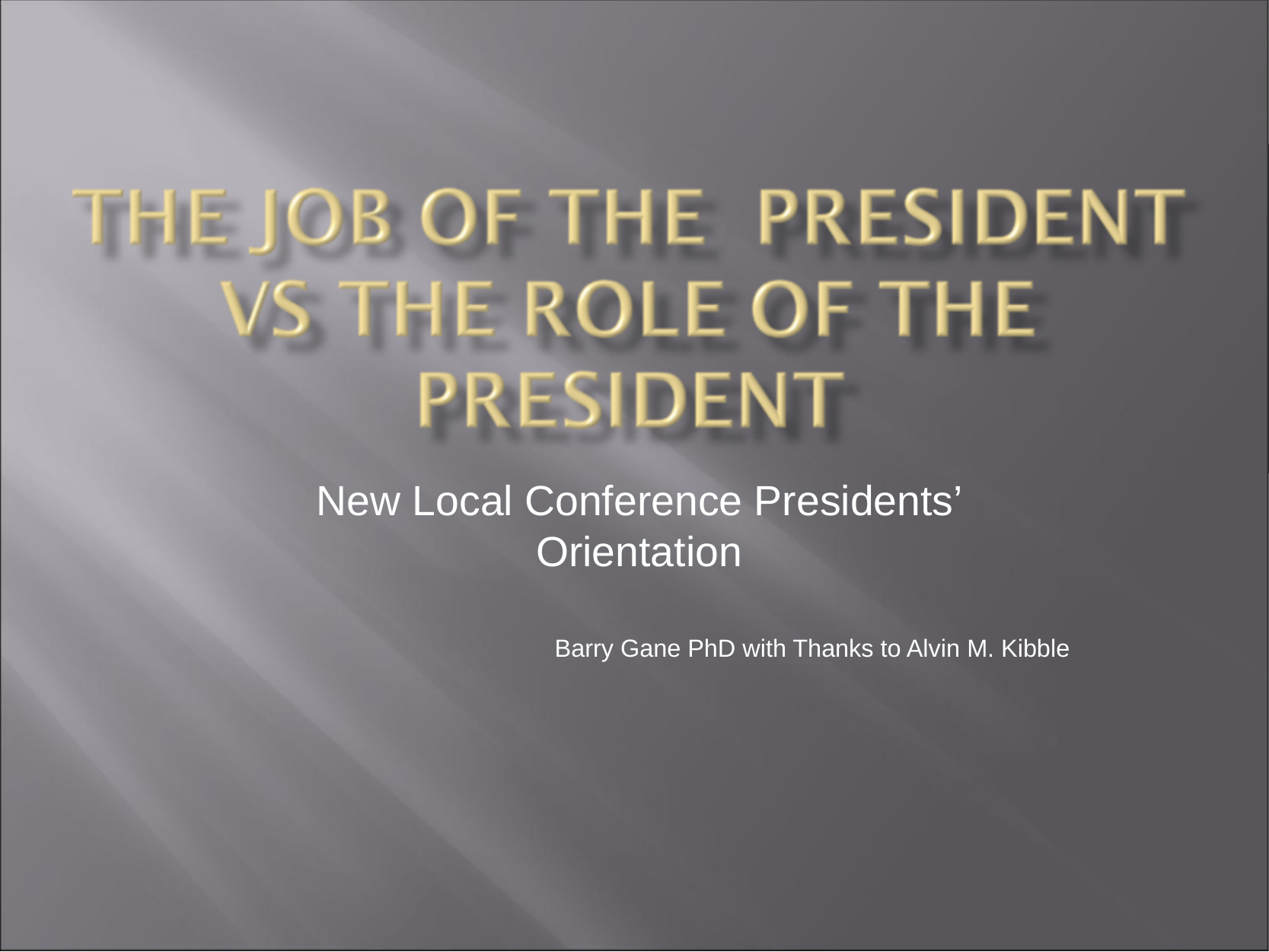

New Local Conference Presidents’ Orientation

Barry Gane PhD with Thanks to Alvin M. Kibble